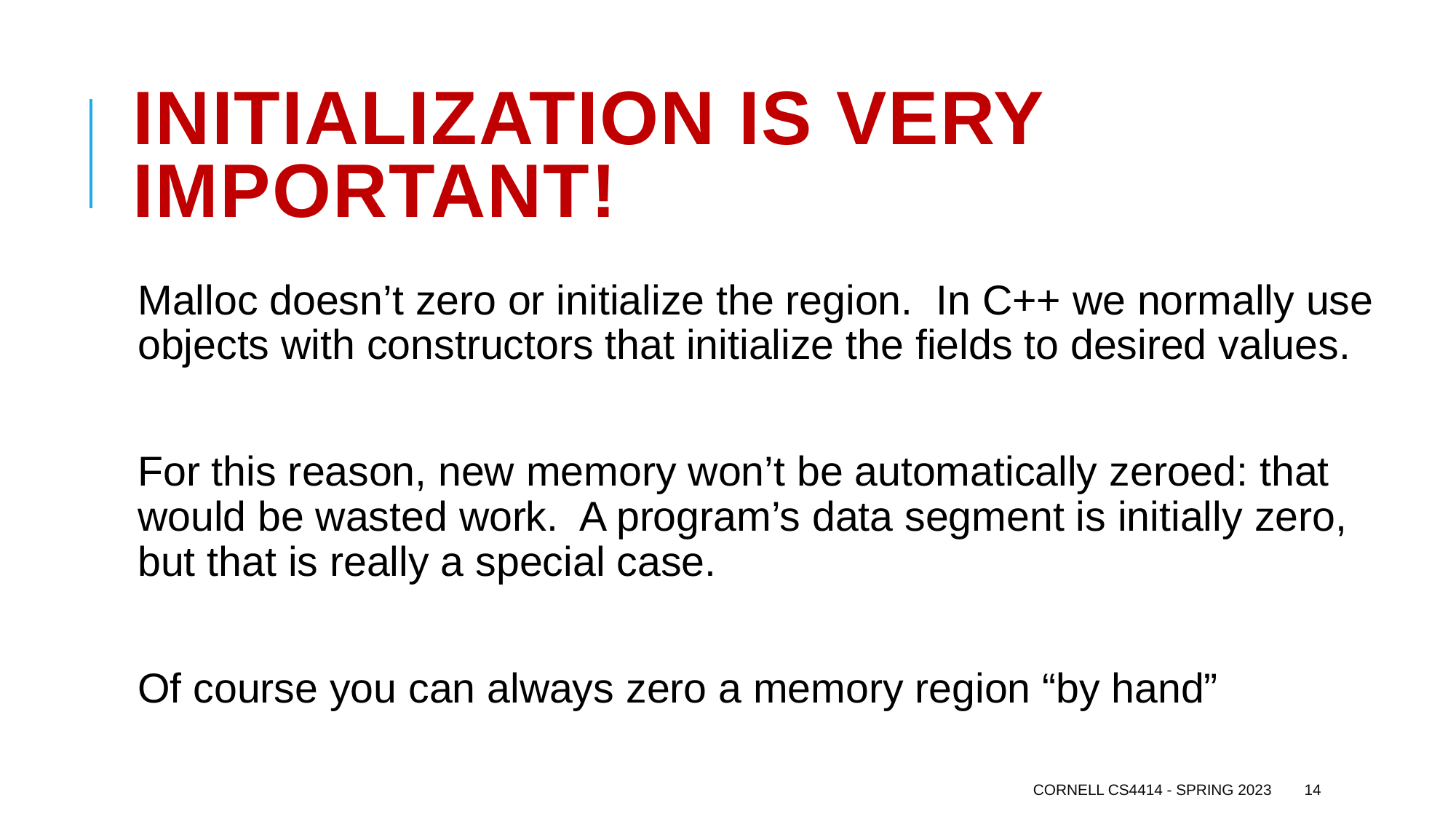

# Initialization is very important!
Malloc doesn’t zero or initialize the region.  In C++ we normally use objects with constructors that initialize the fields to desired values.

For this reason, new memory won’t be automatically zeroed: that would be wasted work.  A program’s data segment is initially zero, but that is really a special case.

Of course you can always zero a memory region “by hand”
Cornell CS4414 - Spring 2023
14